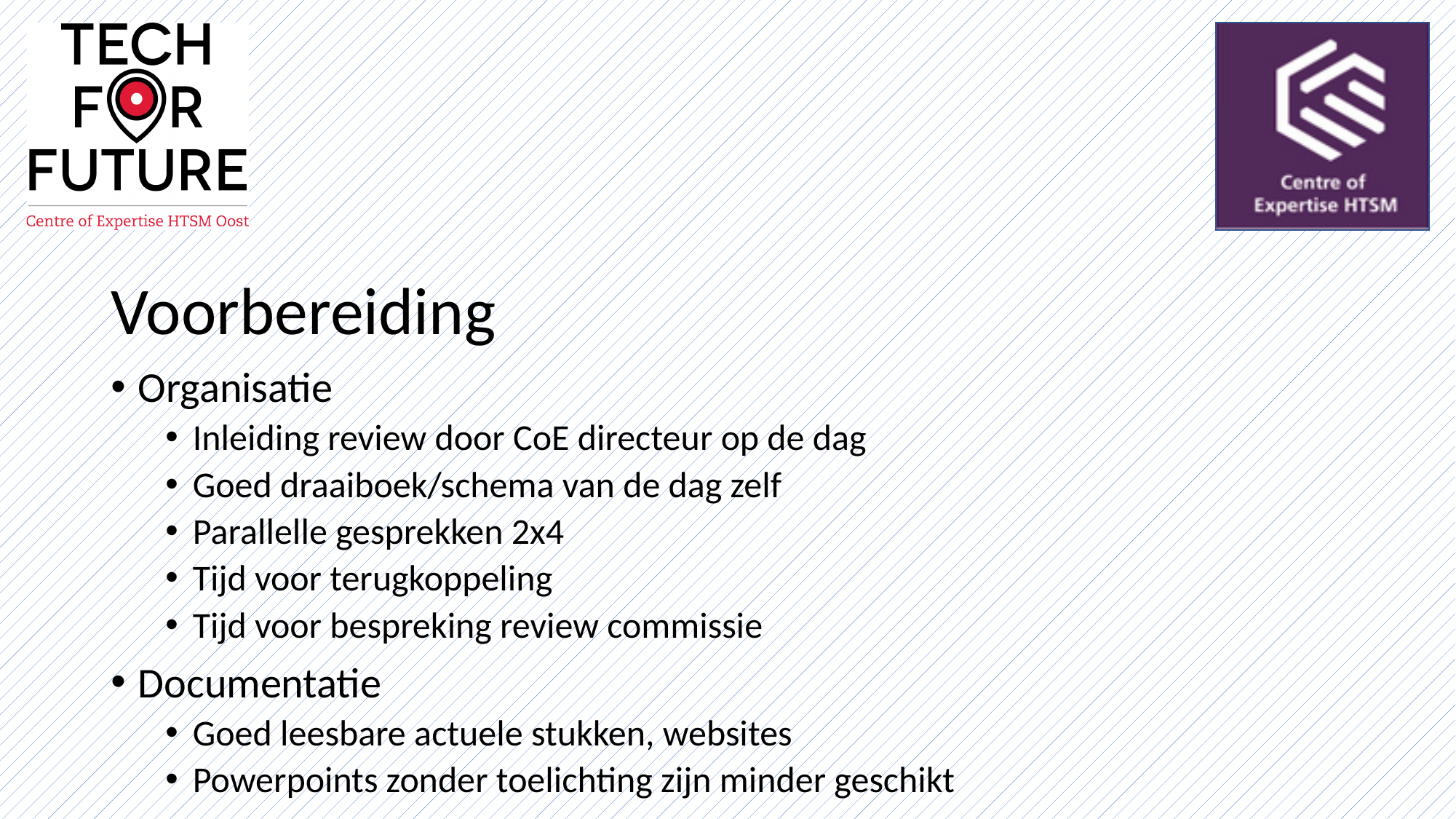

# Voorbereiding
Organisatie
Inleiding review door CoE directeur op de dag
Goed draaiboek/schema van de dag zelf
Parallelle gesprekken 2x4
Tijd voor terugkoppeling
Tijd voor bespreking review commissie
Documentatie
Goed leesbare actuele stukken, websites
Powerpoints zonder toelichting zijn minder geschikt